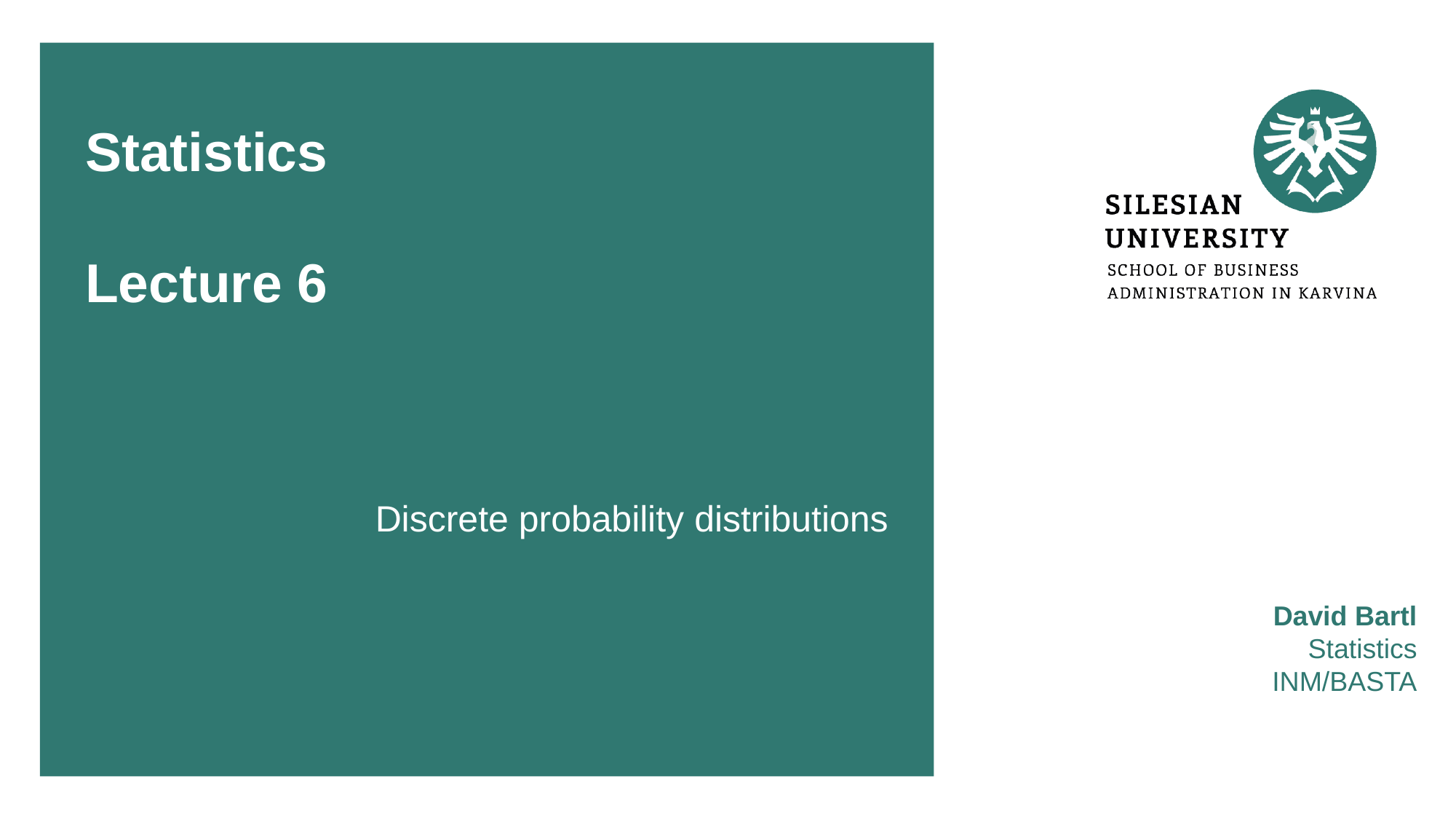

# Statistics Lecture 6
Discrete probability distributions
David Bartl
Statistics
INM/BASTA